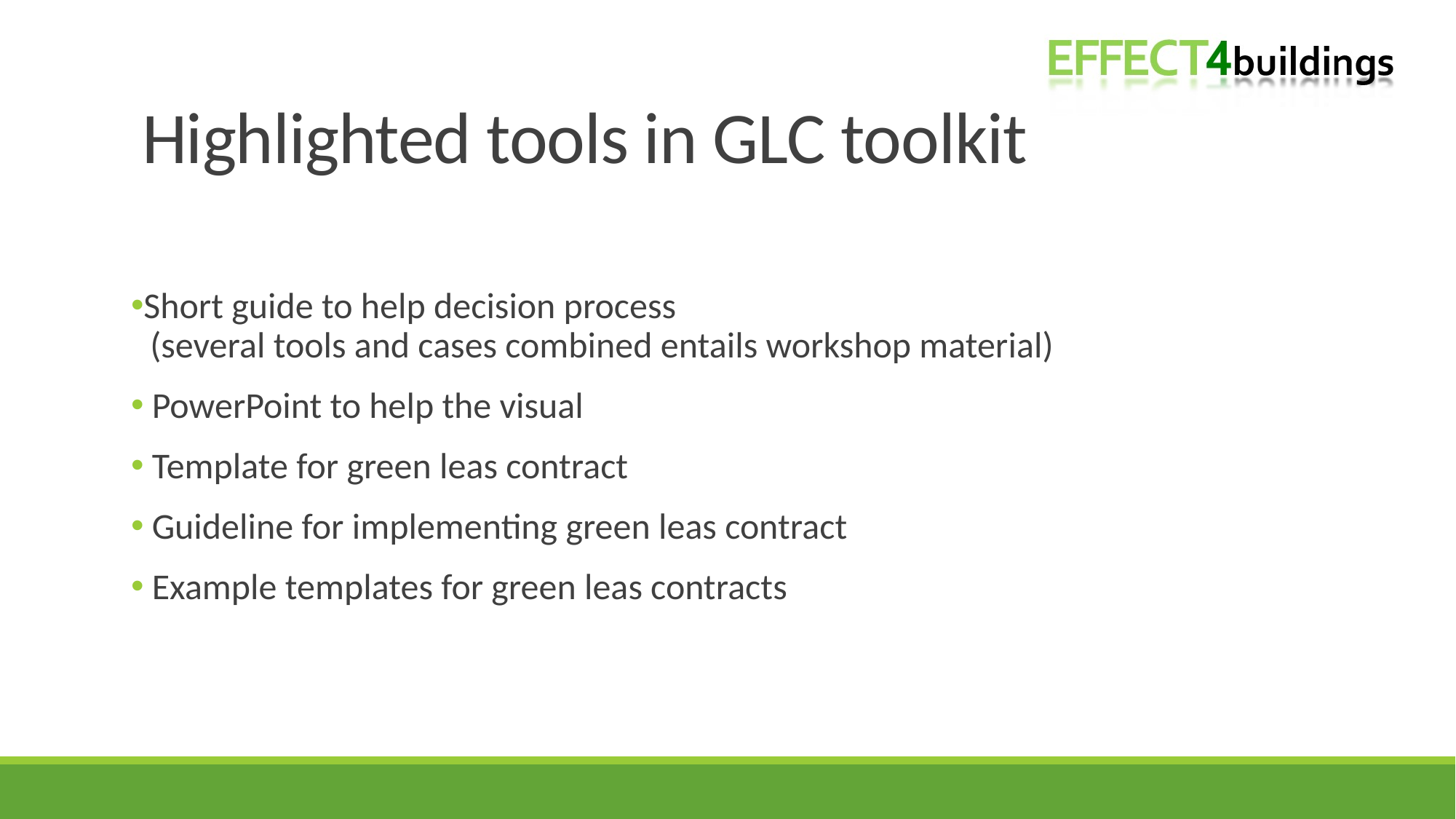

# Highlighted tools in GLC toolkit

Short guide to help decision process
 (several tools and cases combined entails workshop material)
 PowerPoint to help the visual
 Template for green leas contract
 Guideline for implementing green leas contract
 Example templates for green leas contracts